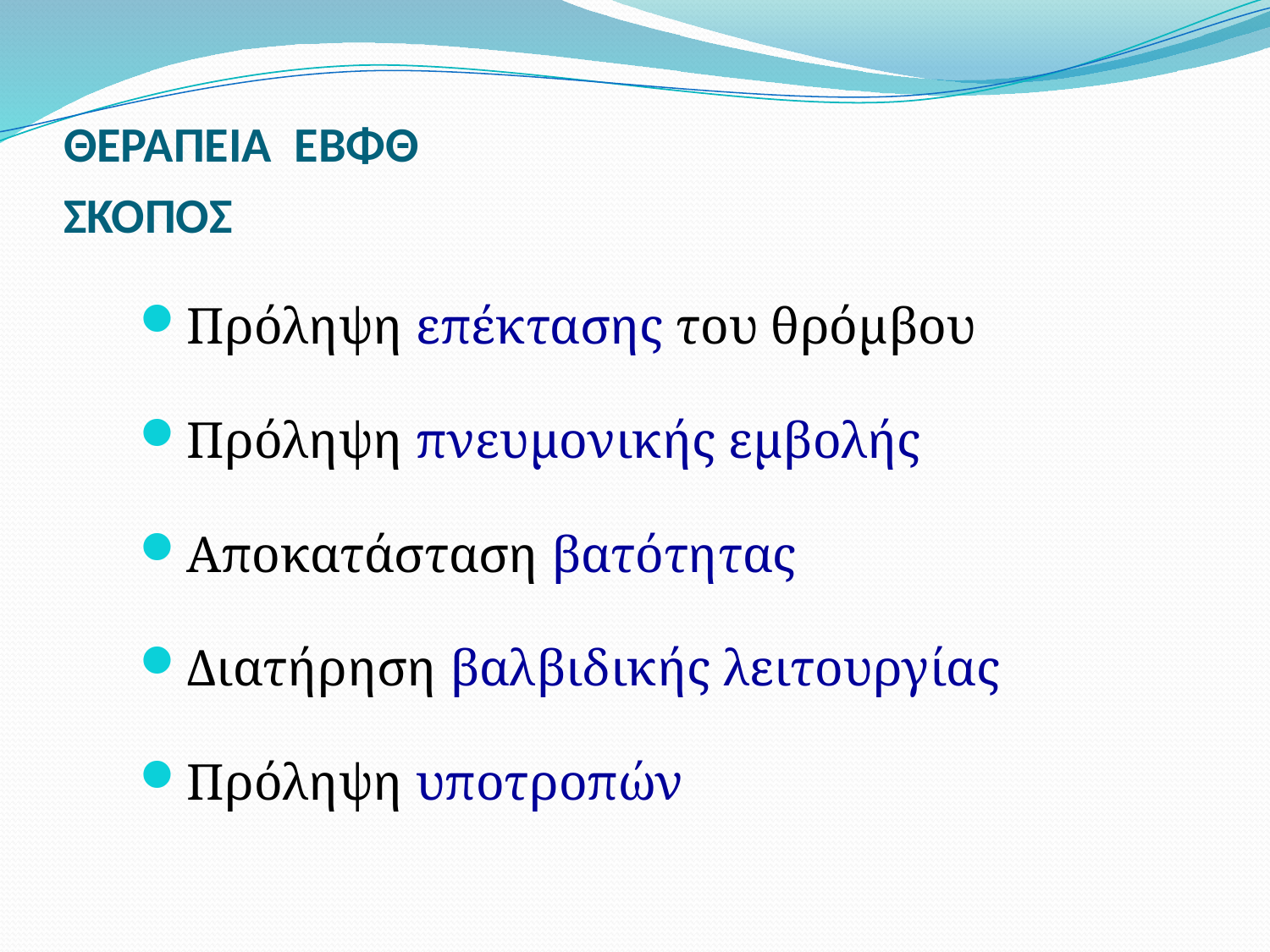

# ΘΕΡΑΠΕΙΑ  ΕΒΦΘ ΣΚΟΠΟΣ
Πρόληψη επέκτασης του θρόμβου
Πρόληψη πνευμονικής εμβολής
Αποκατάσταση βατότητας
Διατήρηση βαλβιδικής λειτουργίας
Πρόληψη υποτροπών